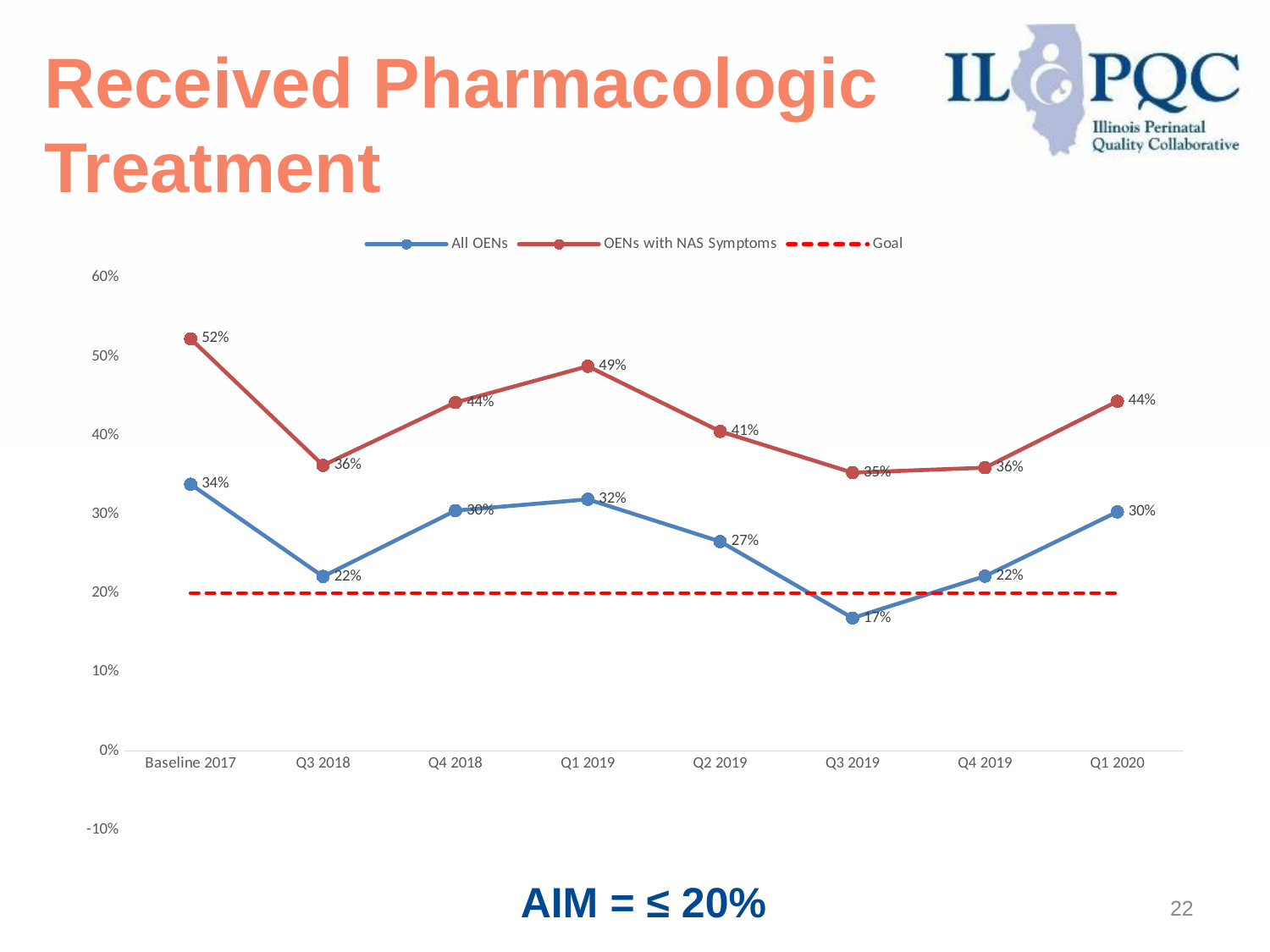

# Received Pharmacologic Treatment

### Chart

| Category | All OENs | OENs with NAS Symptoms | Goal |
|---|---|---|---|
| Baseline 2017 | 0.3382 | 0.5227 | 0.2 |
| Q3 2018 | 0.2212 | 0.3622 | 0.2 |
| Q4 2018 | 0.3048 | 0.4419 | 0.2 |
| Q1 2019 | 0.3191 | 0.4878 | 0.2 |
| Q2 2019 | 0.2655 | 0.4052 | 0.2 |
| Q3 2019 | 0.1685 | 0.3529 | 0.2 |
| Q4 2019 | 0.2216 | 0.3592 | 0.2 |
| Q1 2020 | 0.3032 | 0.4434 | 0.2 |
AIM = ≤ 20%
22